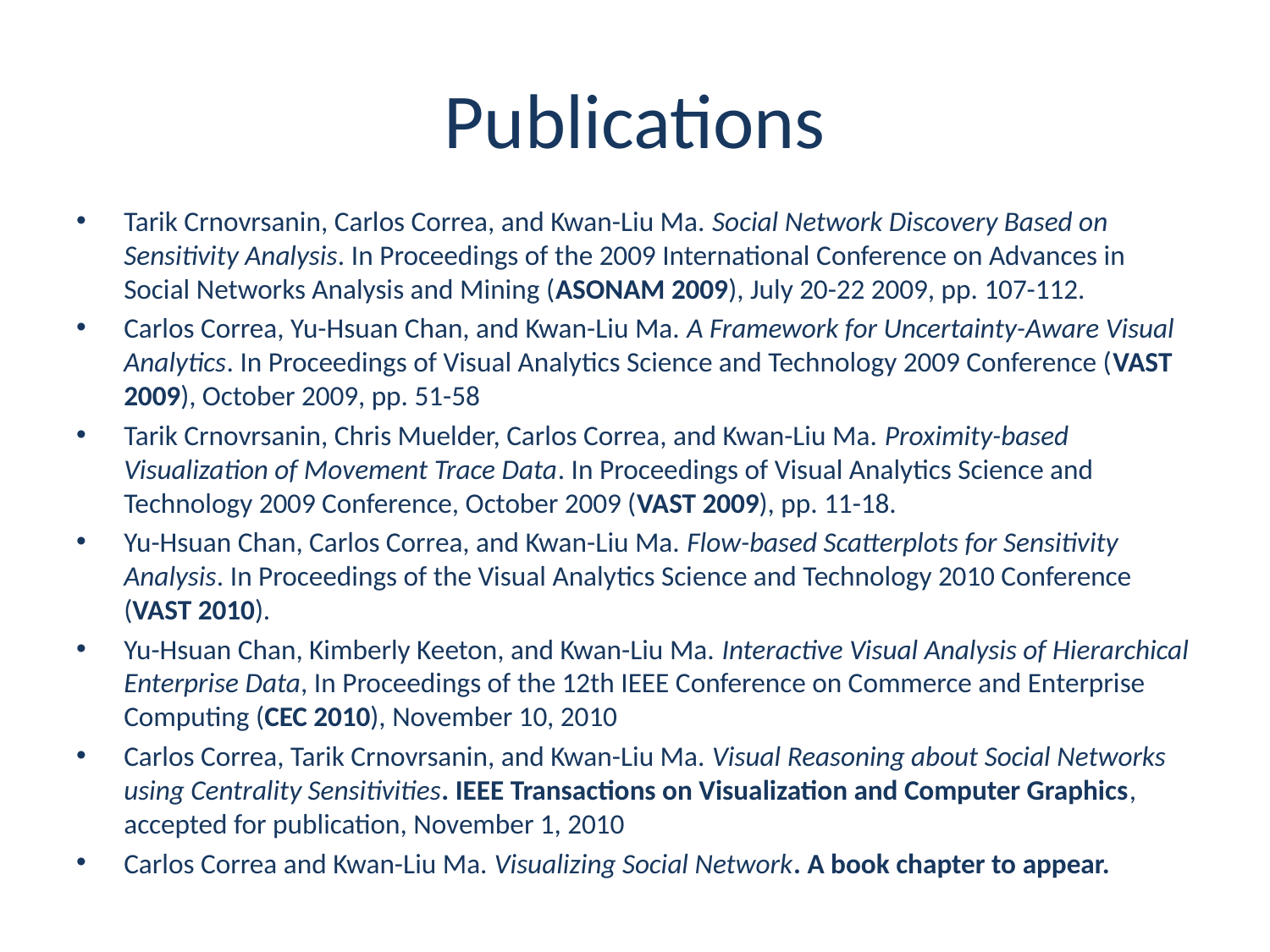

# Publications
Tarik Crnovrsanin, Carlos Correa, and Kwan-Liu Ma. Social Network Discovery Based on Sensitivity Analysis. In Proceedings of the 2009 International Conference on Advances in Social Networks Analysis and Mining (ASONAM 2009), July 20-22 2009, pp. 107-112.
Carlos Correa, Yu-Hsuan Chan, and Kwan-Liu Ma. A Framework for Uncertainty-Aware Visual Analytics. In Proceedings of Visual Analytics Science and Technology 2009 Conference (VAST 2009), October 2009, pp. 51-58
Tarik Crnovrsanin, Chris Muelder, Carlos Correa, and Kwan-Liu Ma. Proximity-based Visualization of Movement Trace Data. In Proceedings of Visual Analytics Science and Technology 2009 Conference, October 2009 (VAST 2009), pp. 11-18.
Yu-Hsuan Chan, Carlos Correa, and Kwan-Liu Ma. Flow-based Scatterplots for Sensitivity Analysis. In Proceedings of the Visual Analytics Science and Technology 2010 Conference (VAST 2010).
Yu-Hsuan Chan, Kimberly Keeton, and Kwan-Liu Ma. Interactive Visual Analysis of Hierarchical Enterprise Data, In Proceedings of the 12th IEEE Conference on Commerce and Enterprise Computing (CEC 2010), November 10, 2010
Carlos Correa, Tarik Crnovrsanin, and Kwan-Liu Ma. Visual Reasoning about Social Networks using Centrality Sensitivities. IEEE Transactions on Visualization and Computer Graphics, accepted for publication, November 1, 2010
Carlos Correa and Kwan-Liu Ma. Visualizing Social Network. A book chapter to appear.